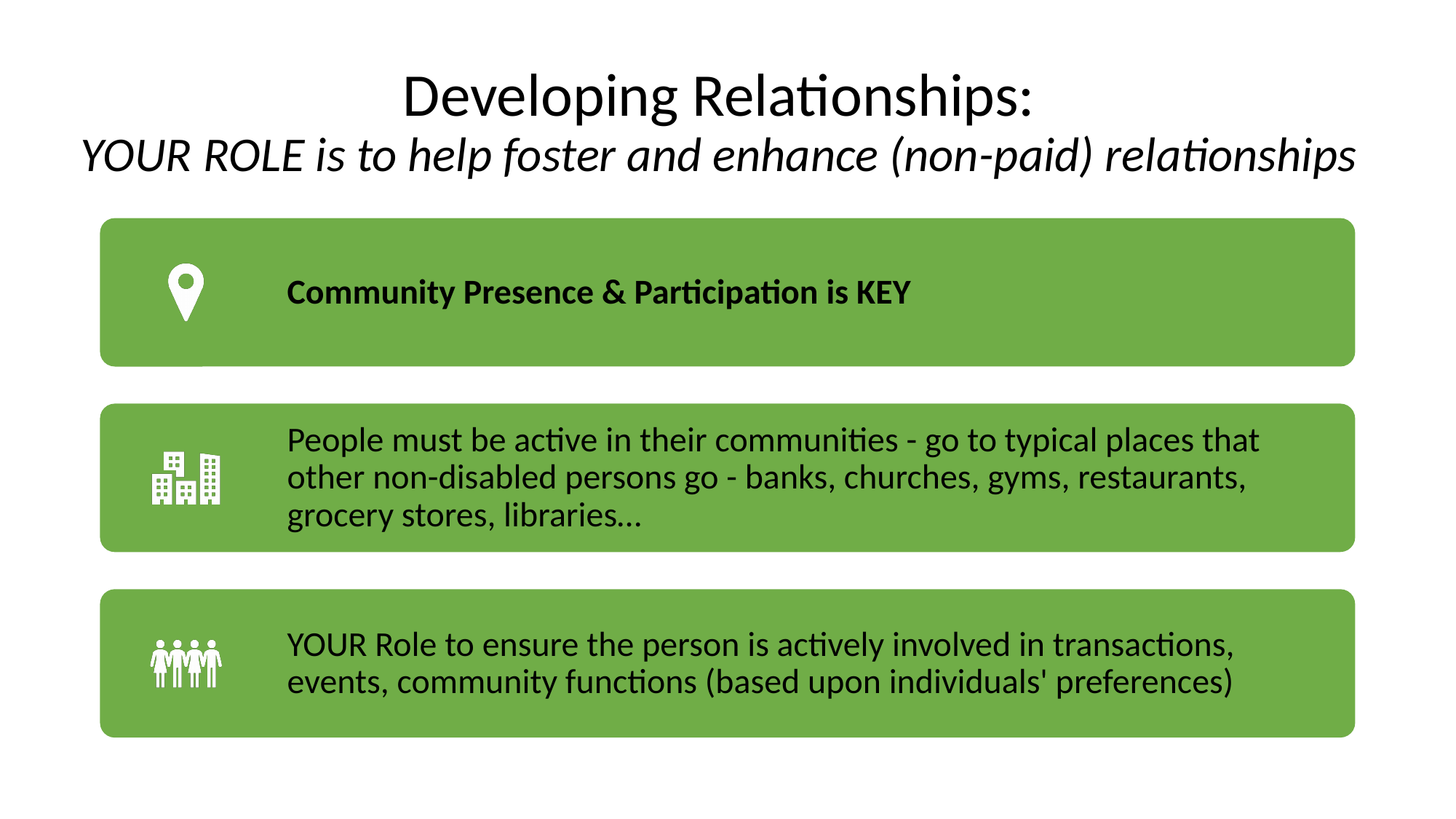

# Developing Relationships: YOUR ROLE is to help foster and enhance (non-paid) relationships
Community Presence & Participation is KEY
People must be active in their communities - go to typical places that other non-disabled persons go - banks, churches, gyms, restaurants, grocery stores, libraries…
YOUR Role to ensure the person is actively involved in transactions, events, community functions (based upon individuals' preferences)